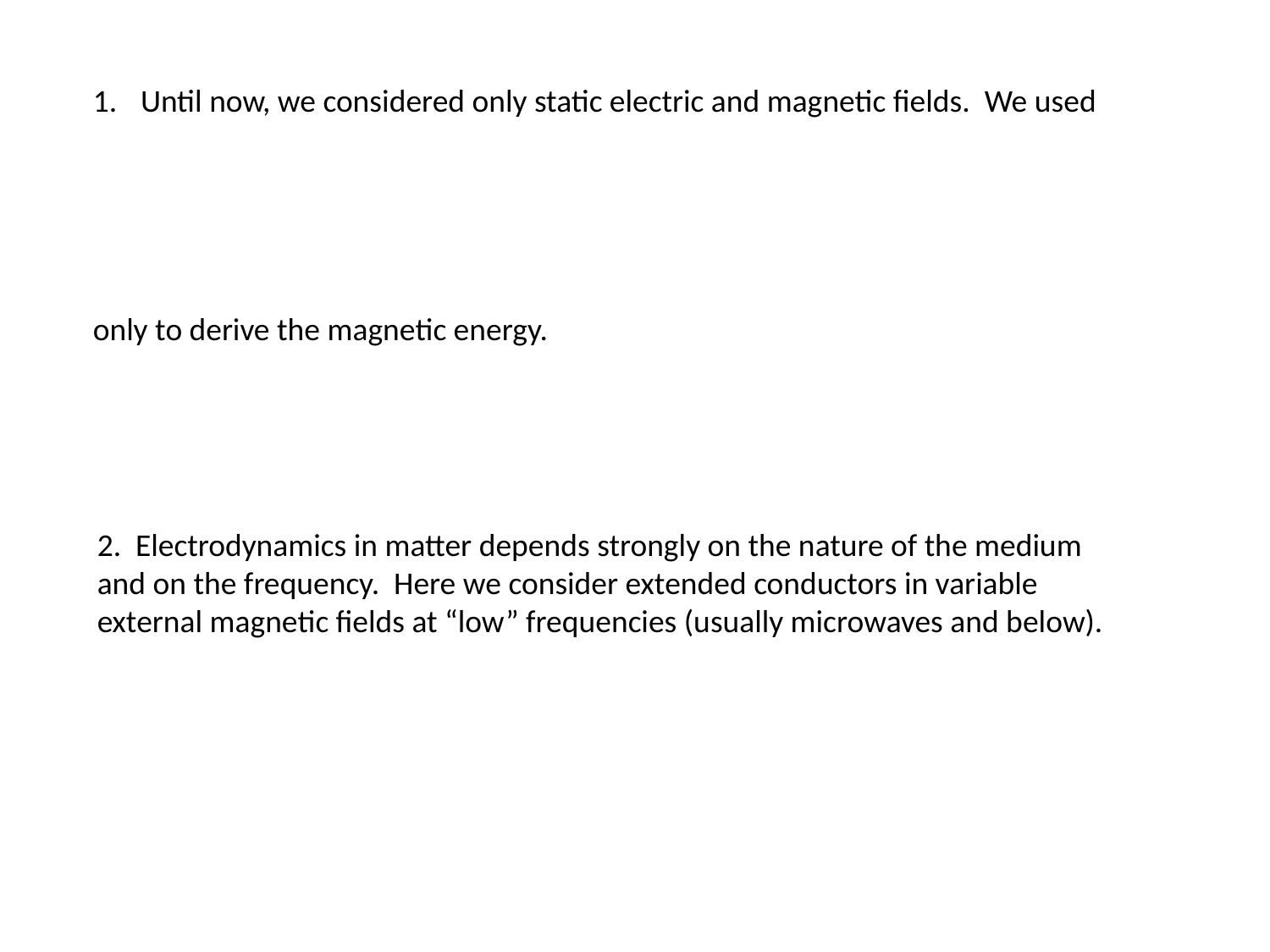

Until now, we considered only static electric and magnetic fields.  We used

only to derive the magnetic energy.
2.  Electrodynamics in matter depends strongly on the nature of the medium and on the frequency.  Here we consider extended conductors in variable external magnetic fields at “low” frequencies (usually microwaves and below).